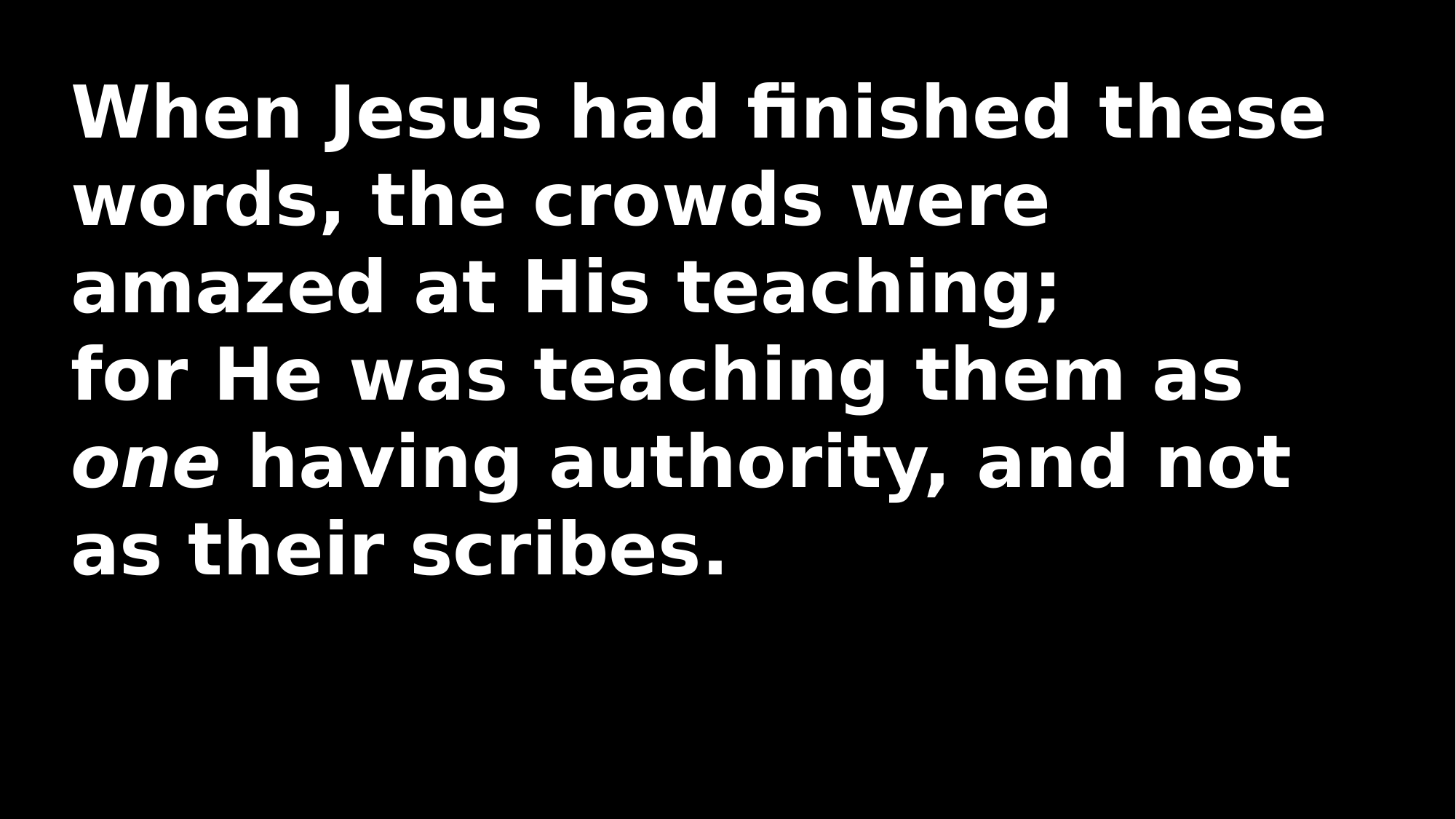

When Jesus had finished these words, the crowds were amazed at His teaching;
for He was teaching them as one having authority, and not as their scribes.